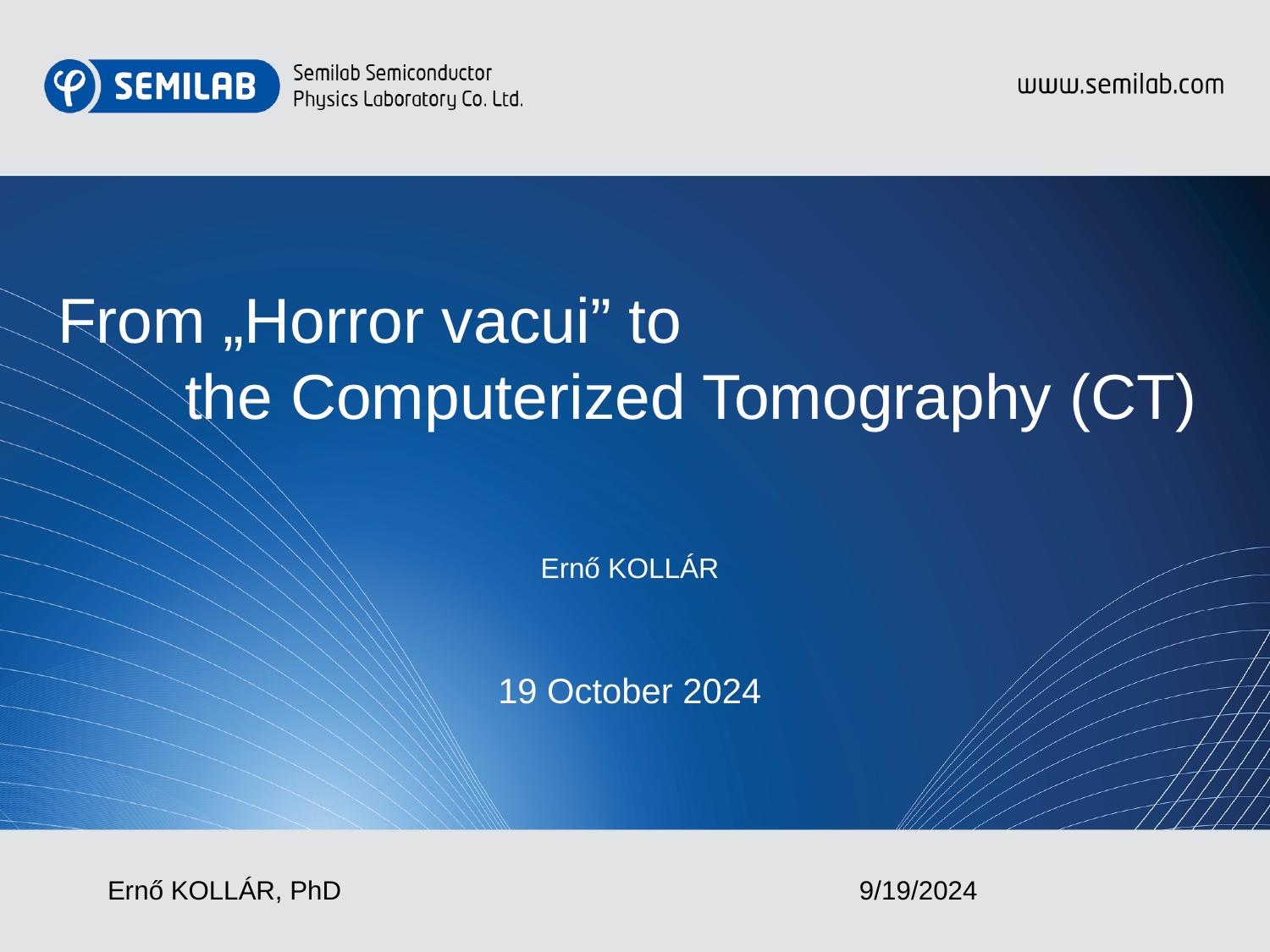

# From „Horror vacui” to the Computerized Tomography (CT)
Ernő KOLLÁR

19 October 2024
Ernő KOLLÁR, PhD
9/19/2024